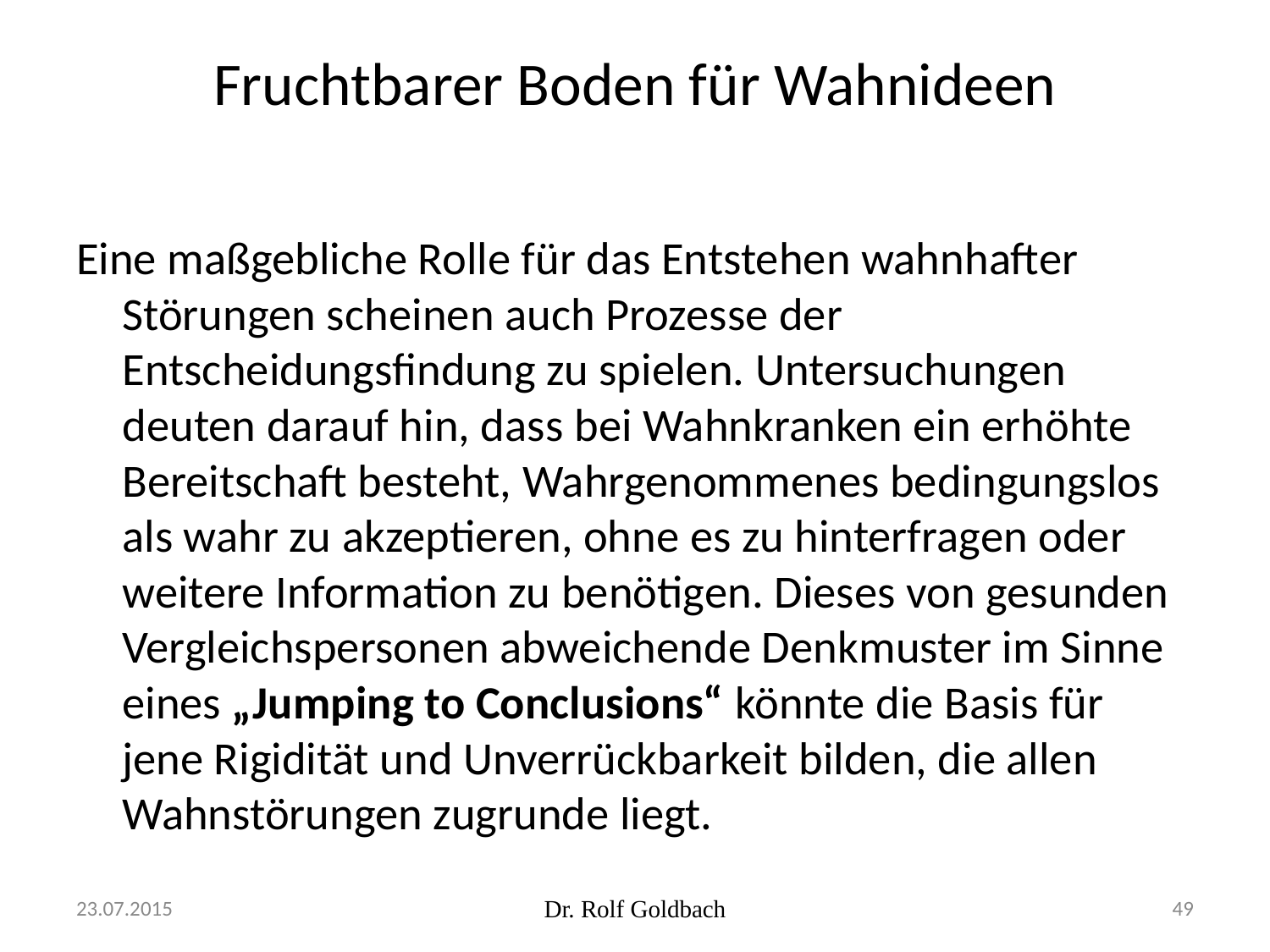

# Fruchtbarer Boden für Wahnideen
Eine maßgebliche Rolle für das Entstehen wahnhafter Störungen scheinen auch Prozesse der Entscheidungsfindung zu spielen. Untersuchungen deuten darauf hin, dass bei Wahnkranken ein erhöhte Bereitschaft besteht, Wahrgenommenes bedingungslos als wahr zu akzeptieren, ohne es zu hinterfragen oder weitere Information zu benötigen. Dieses von gesunden Vergleichspersonen abweichende Denkmuster im Sinne eines „Jumping to Conclusions“ könnte die Basis für jene Rigidität und Unverrückbarkeit bilden, die allen Wahnstörungen zugrunde liegt.
23.07.2015
Dr. Rolf Goldbach
49